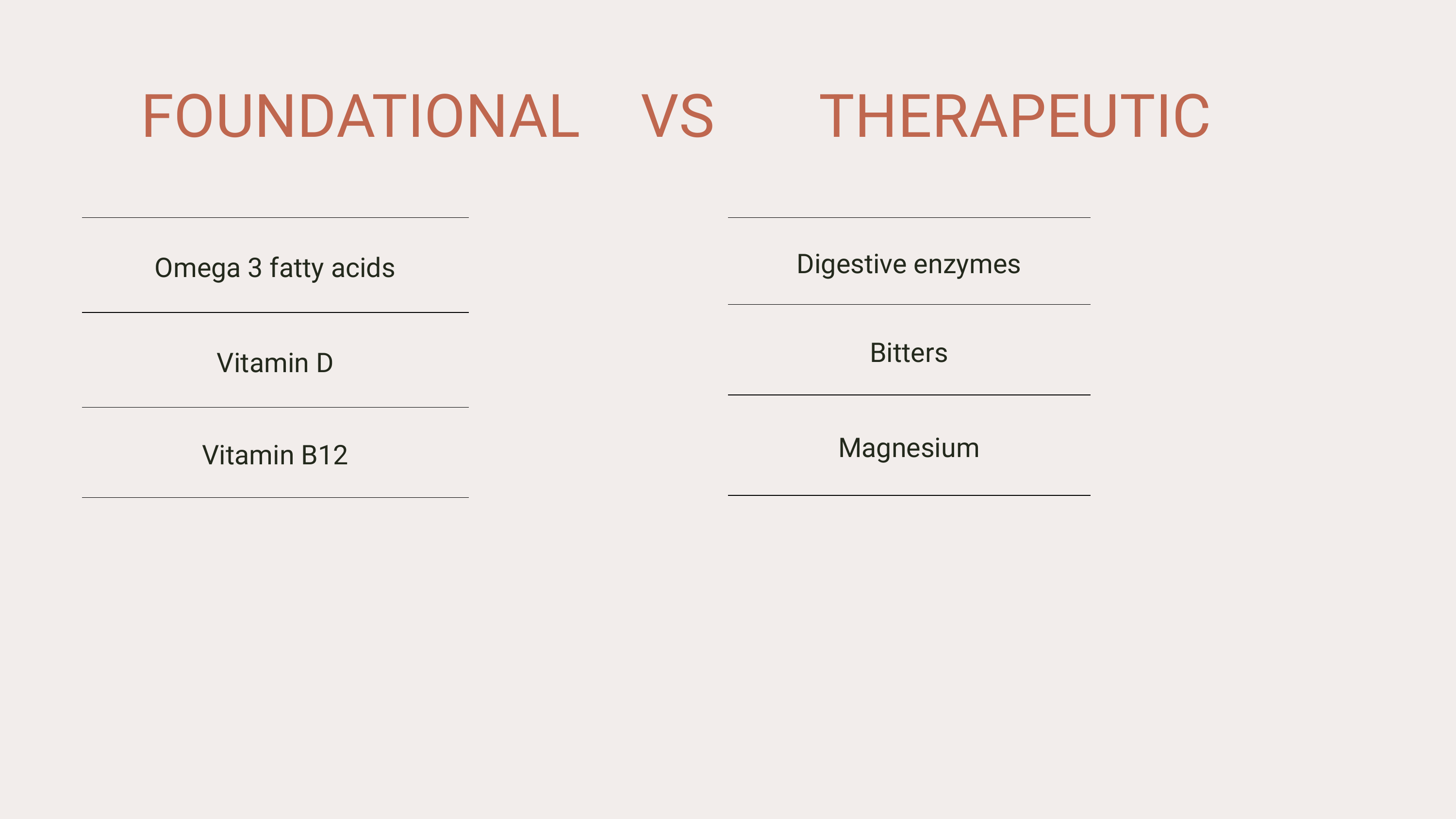

FOUNDATIONAL    VS       THERAPEUTIC
| Omega 3 fatty acids |
| --- |
| Vitamin D |
| Vitamin B12 |
| Digestive enzymes |
| --- |
| Bitters |
| Magnesium |